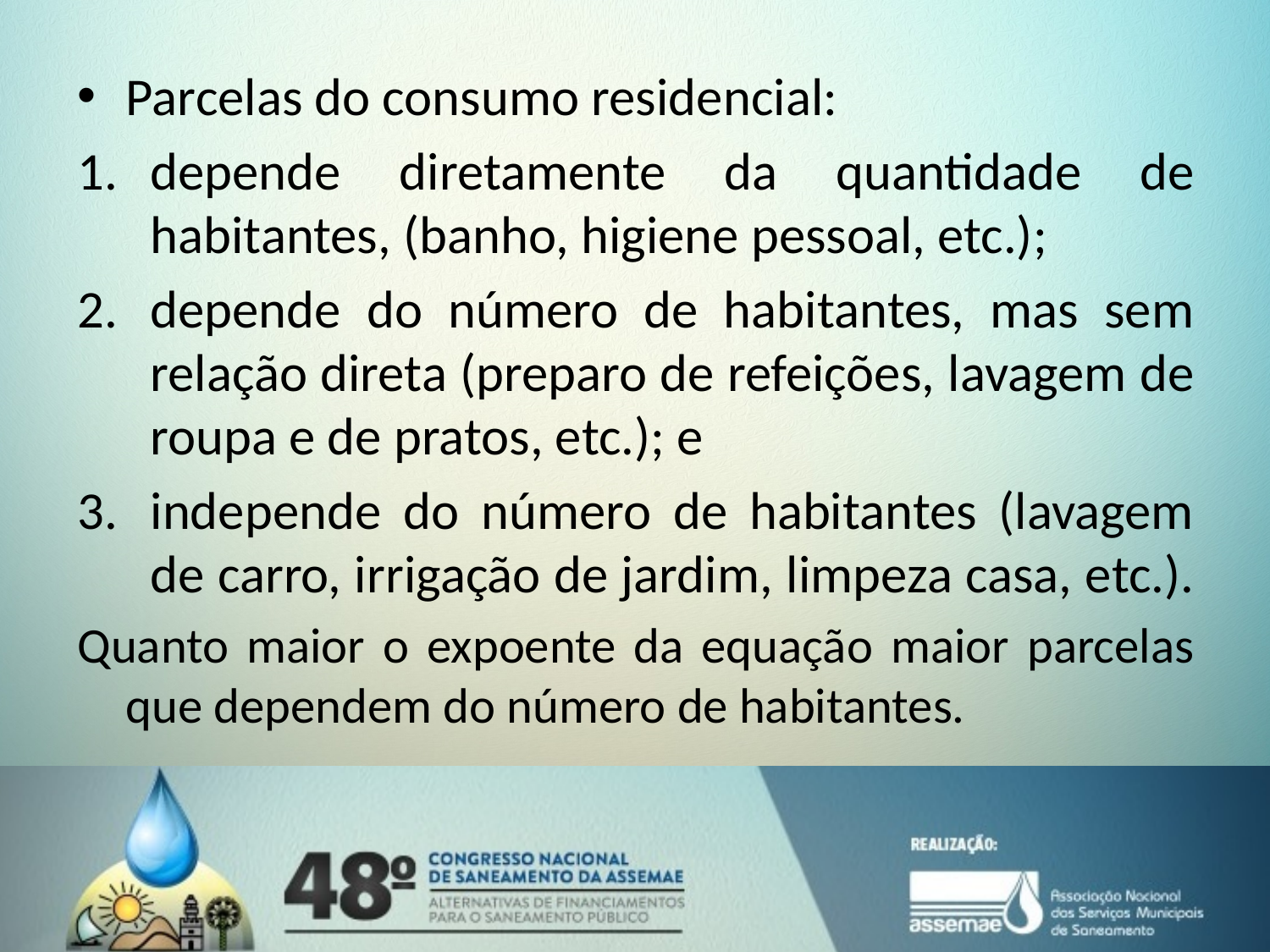

Parcelas do consumo residencial:
depende diretamente da quantidade de habitantes, (banho, higiene pessoal, etc.);
depende do número de habitantes, mas sem relação direta (preparo de refeições, lavagem de roupa e de pratos, etc.); e
independe do número de habitantes (lavagem de carro, irrigação de jardim, limpeza casa, etc.).
Quanto maior o expoente da equação maior parcelas que dependem do número de habitantes.